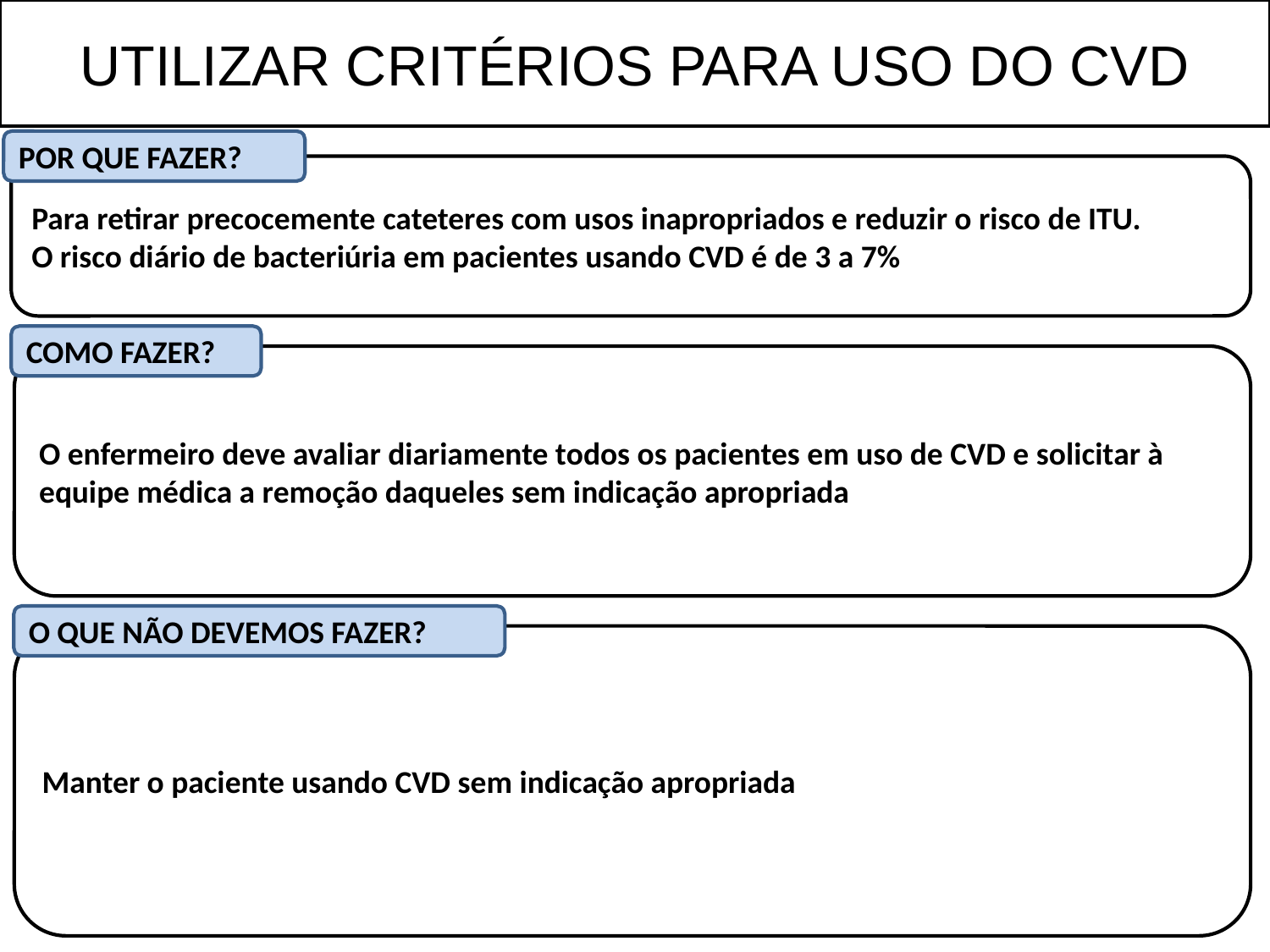

UTILIZAR CRITÉRIOS PARA USO DO CVD
POR QUE FAZER?
Para retirar precocemente cateteres com usos inapropriados e reduzir o risco de ITU.
O risco diário de bacteriúria em pacientes usando CVD é de 3 a 7%
COMO FAZER?
O enfermeiro deve avaliar diariamente todos os pacientes em uso de CVD e solicitar à equipe médica a remoção daqueles sem indicação apropriada
O QUE NÃO DEVEMOS FAZER?
Manter o paciente usando CVD sem indicação apropriada